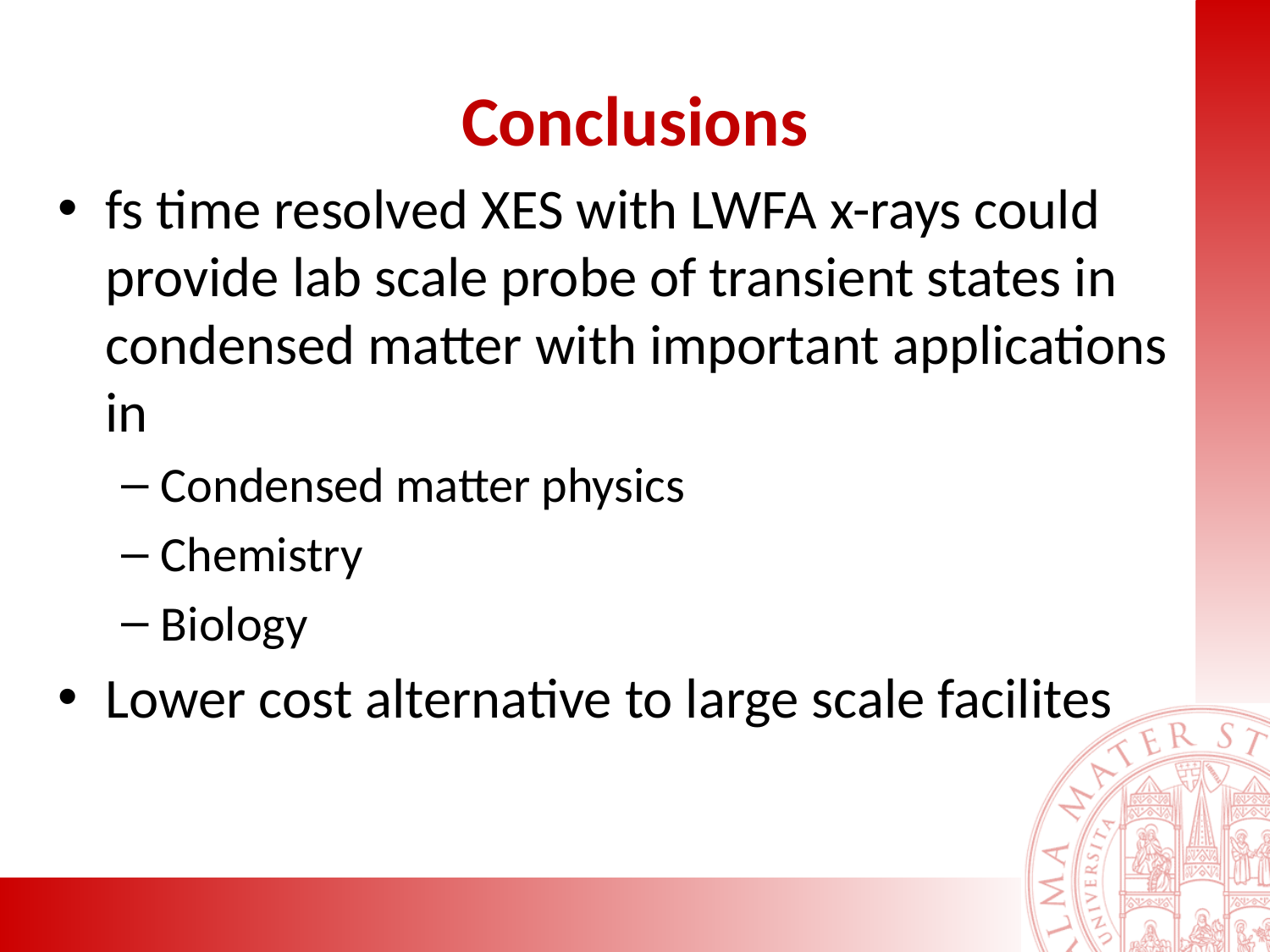

# Conclusions
fs time resolved XES with LWFA x-rays could provide lab scale probe of transient states in condensed matter with important applications in
Condensed matter physics
Chemistry
Biology
Lower cost alternative to large scale facilites